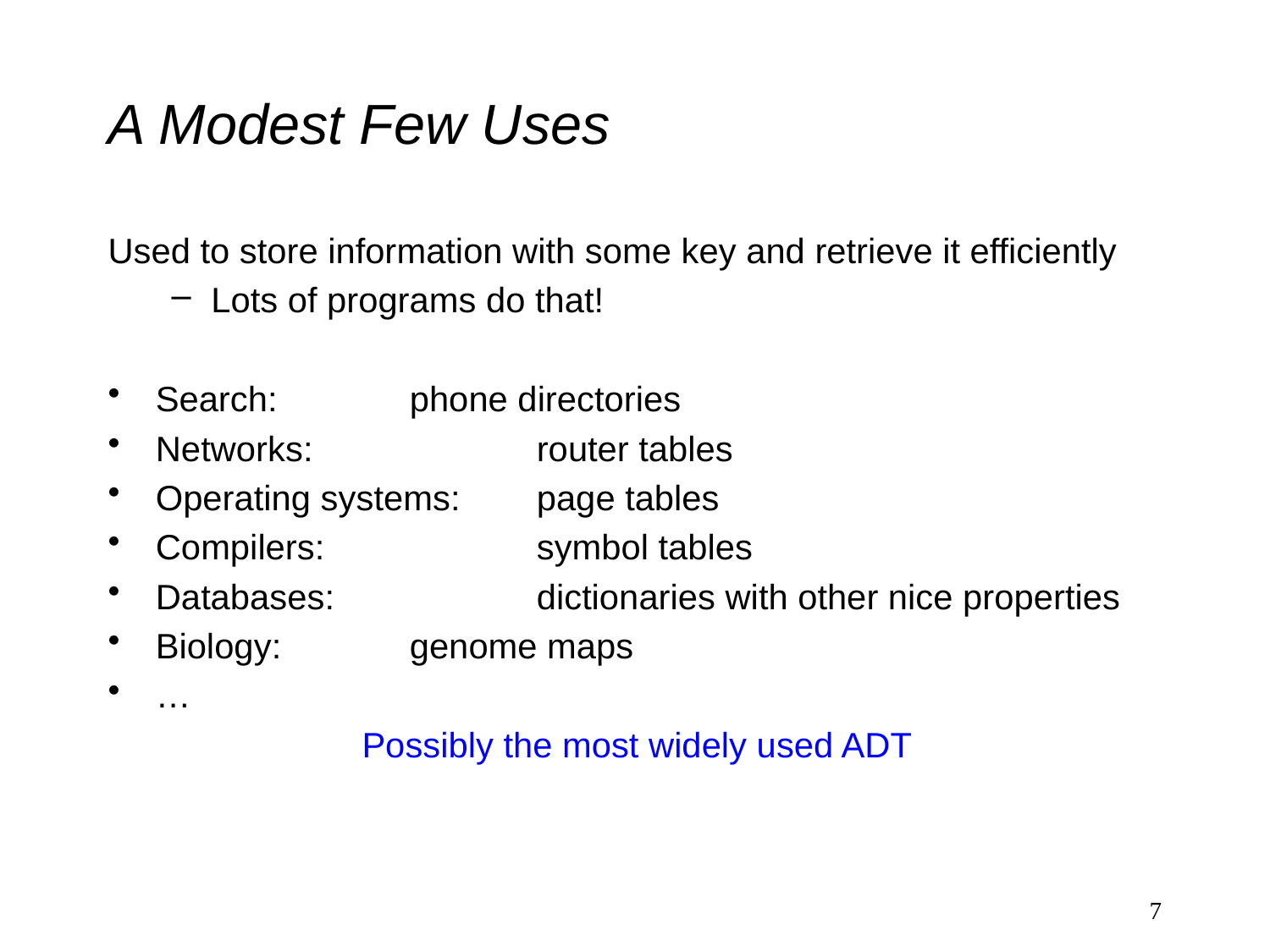

# A Modest Few Uses
Used to store information with some key and retrieve it efficiently
Lots of programs do that!

Search:		phone directories
Networks: 		router tables
Operating systems: 	page tables
Compilers: 		symbol tables
Databases: 		dictionaries with other nice properties
Biology:		genome maps
…
		Possibly the most widely used ADT
7